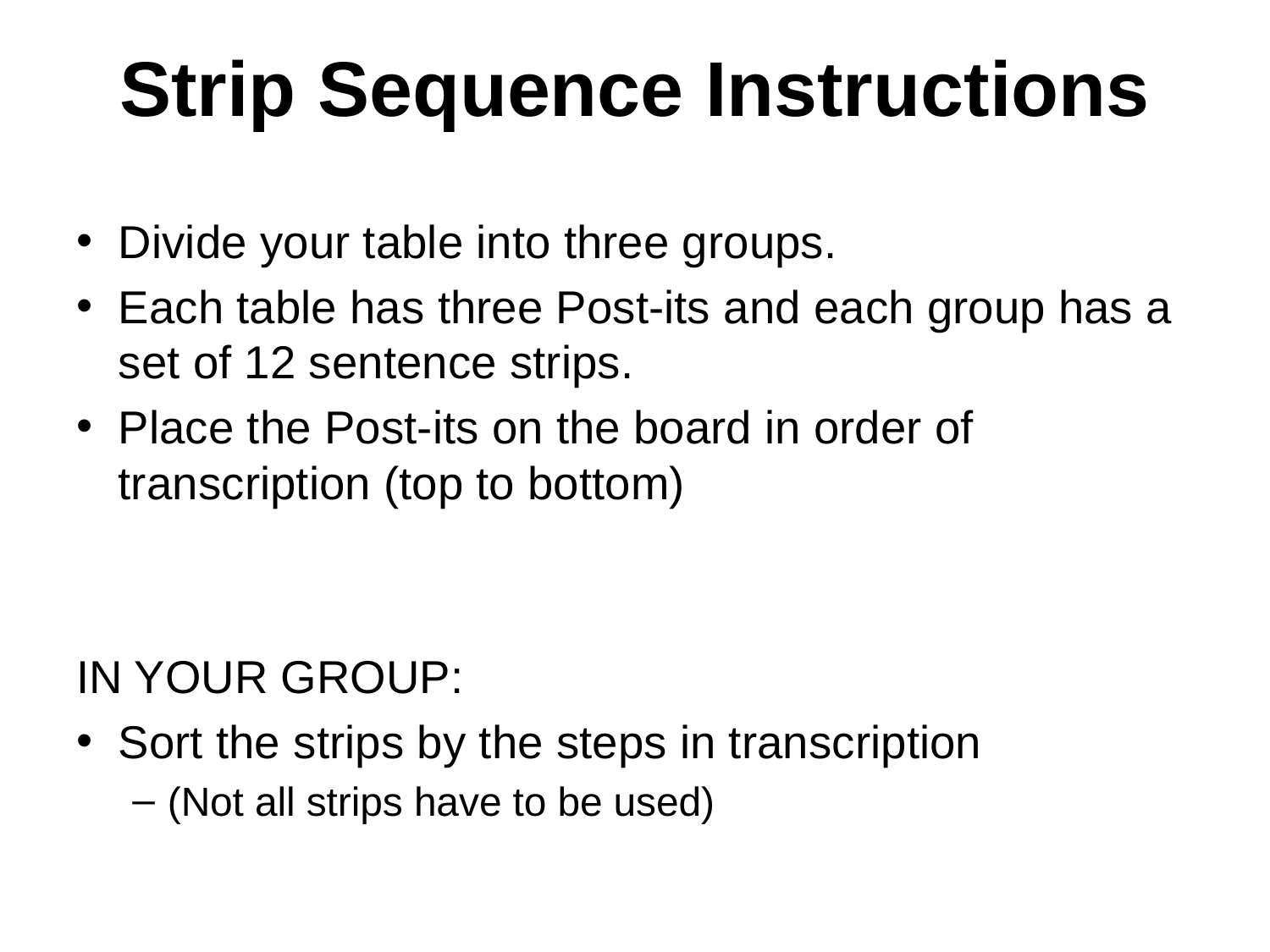

# Strip Sequence Instructions
Divide your table into three groups.
Each table has three Post-its and each group has a set of 12 sentence strips.
Place the Post-its on the board in order of transcription (top to bottom)

IN YOUR GROUP:
Sort the strips by the steps in transcription
(Not all strips have to be used)